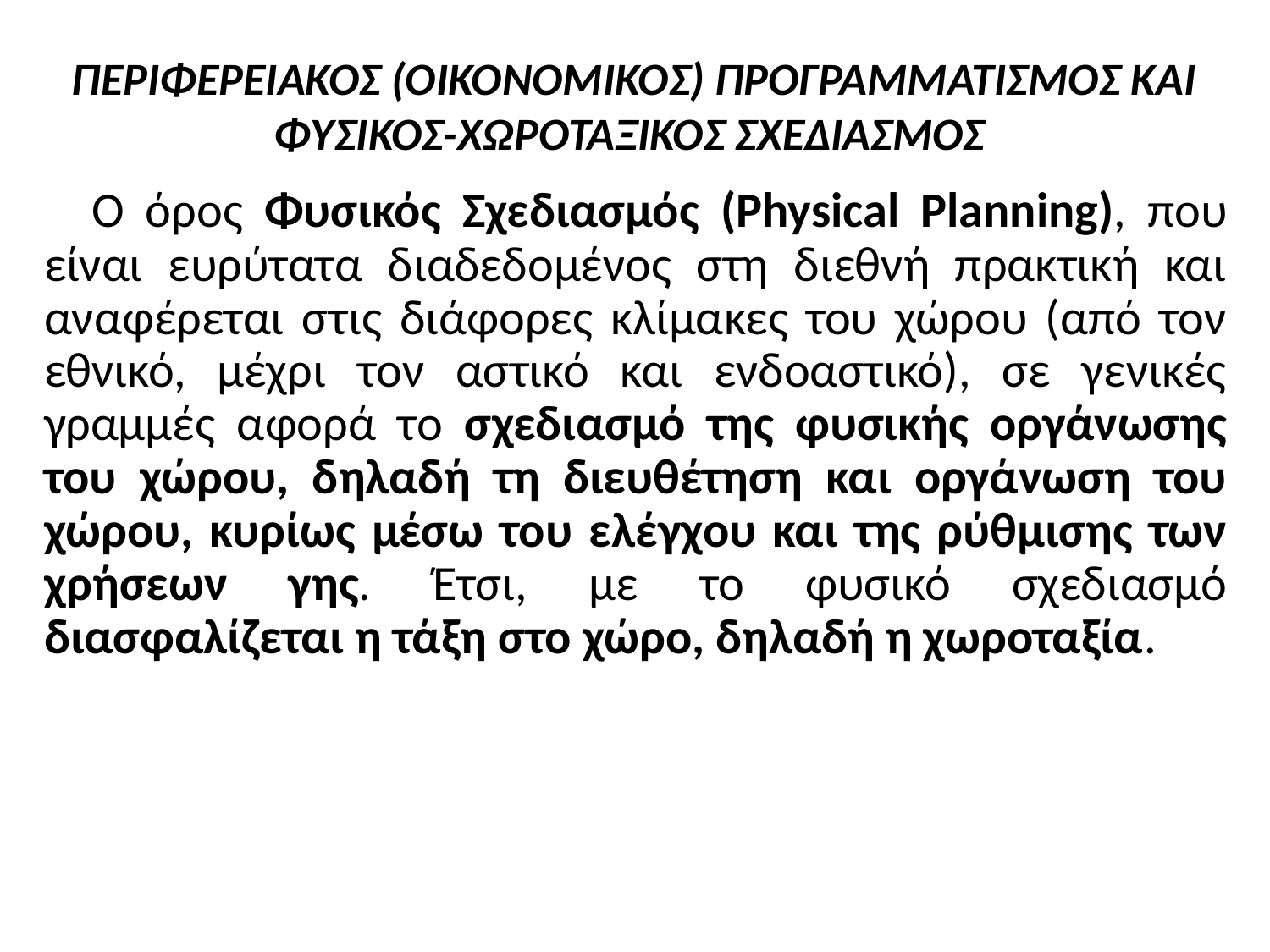

ΠΕΡΙΦΕΡΕΙΑΚΟΣ (ΟΙΚΟΝΟΜΙΚΟΣ) ΠΡΟΓΡΑΜΜΑΤΙΣΜΟΣ ΚΑΙ ΦΥΣΙΚΟΣ-ΧΩΡΟΤΑΞΙΚΟΣ ΣΧΕΔΙΑΣΜΟΣ
    Ο όρος Φυσικός Σχεδιασμός (Physical Planning), που είναι ευρύτατα διαδεδομένος στη διεθνή πρακτική και αναφέρεται στις διάφορες κλίμακες του χώρου (από τον εθνικό, μέχρι τον αστικό και ενδοαστικό), σε γενικές γραμμές αφορά το σχεδιασμό της φυσικής οργάνωσης του χώρου, δηλαδή τη διευθέτηση και οργάνωση του χώρου, κυρίως μέσω του ελέγχου και της ρύθμισης των χρήσεων γης. Έτσι, με το φυσικό σχεδιασμό διασφαλίζεται η τάξη στο χώρο, δηλαδή η χωροταξία.